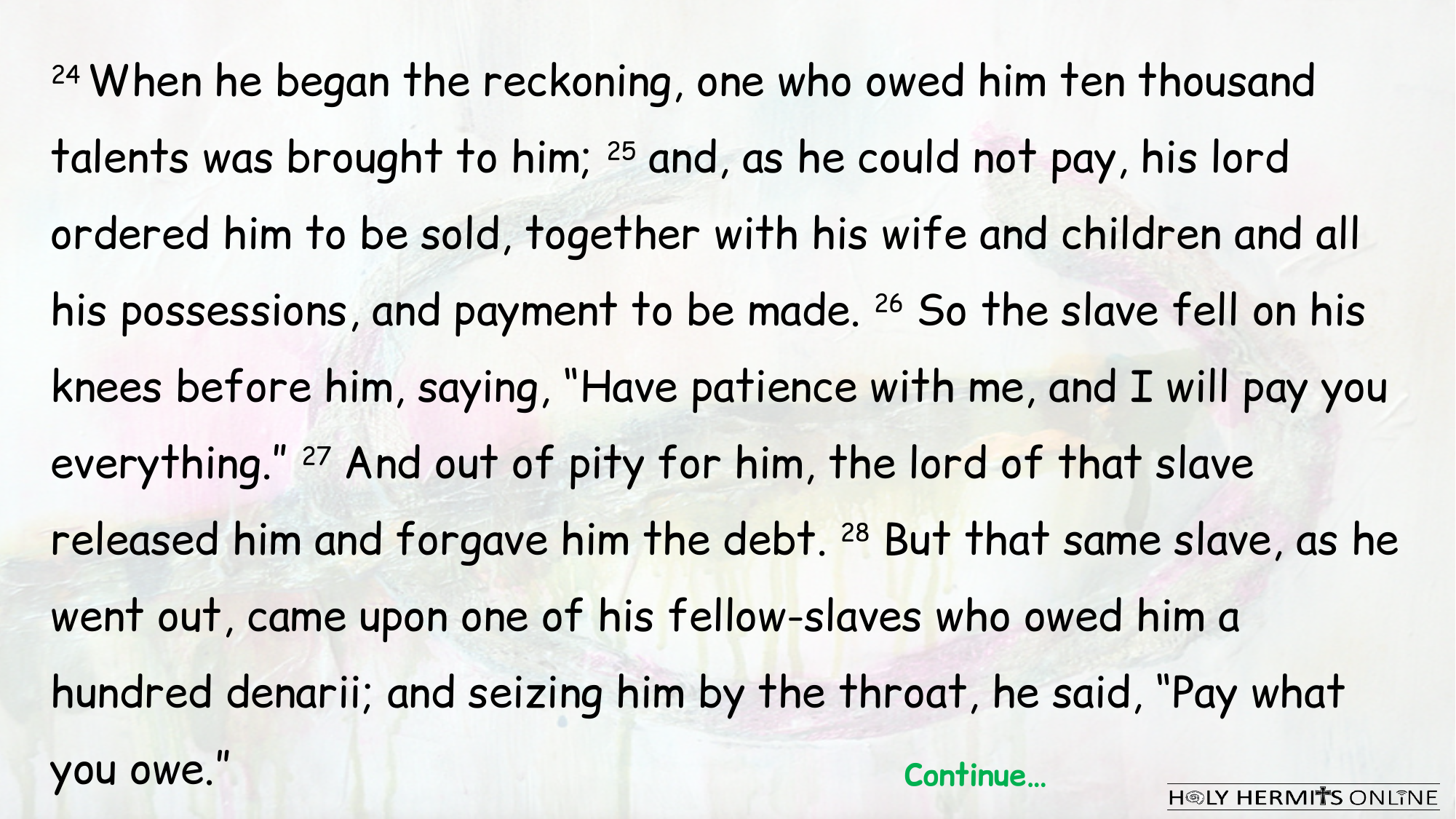

24 When he began the reckoning, one who owed him ten thousand talents was brought to him; 25 and, as he could not pay, his lord ordered him to be sold, together with his wife and children and all his possessions, and payment to be made. 26 So the slave fell on his knees before him, saying, “Have patience with me, and I will pay you everything.” 27 And out of pity for him, the lord of that slave released him and forgave him the debt. 28 But that same slave, as he went out, came upon one of his fellow-slaves who owed him a hundred denarii; and seizing him by the throat, he said, “Pay what you owe.”
Continue…